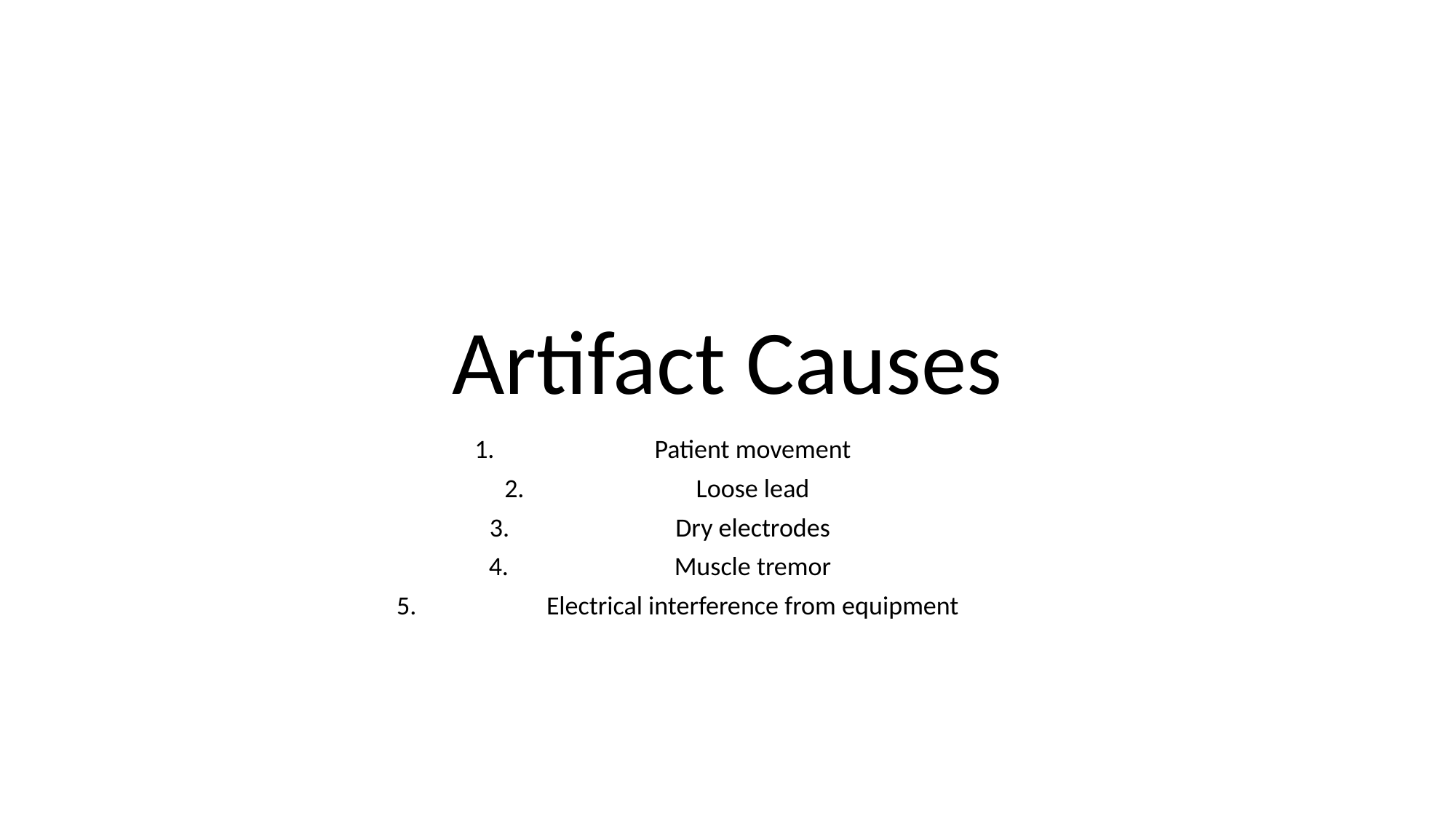

# Artifact Causes
Patient movement
Loose lead
Dry electrodes
Muscle tremor
Electrical interference from equipment